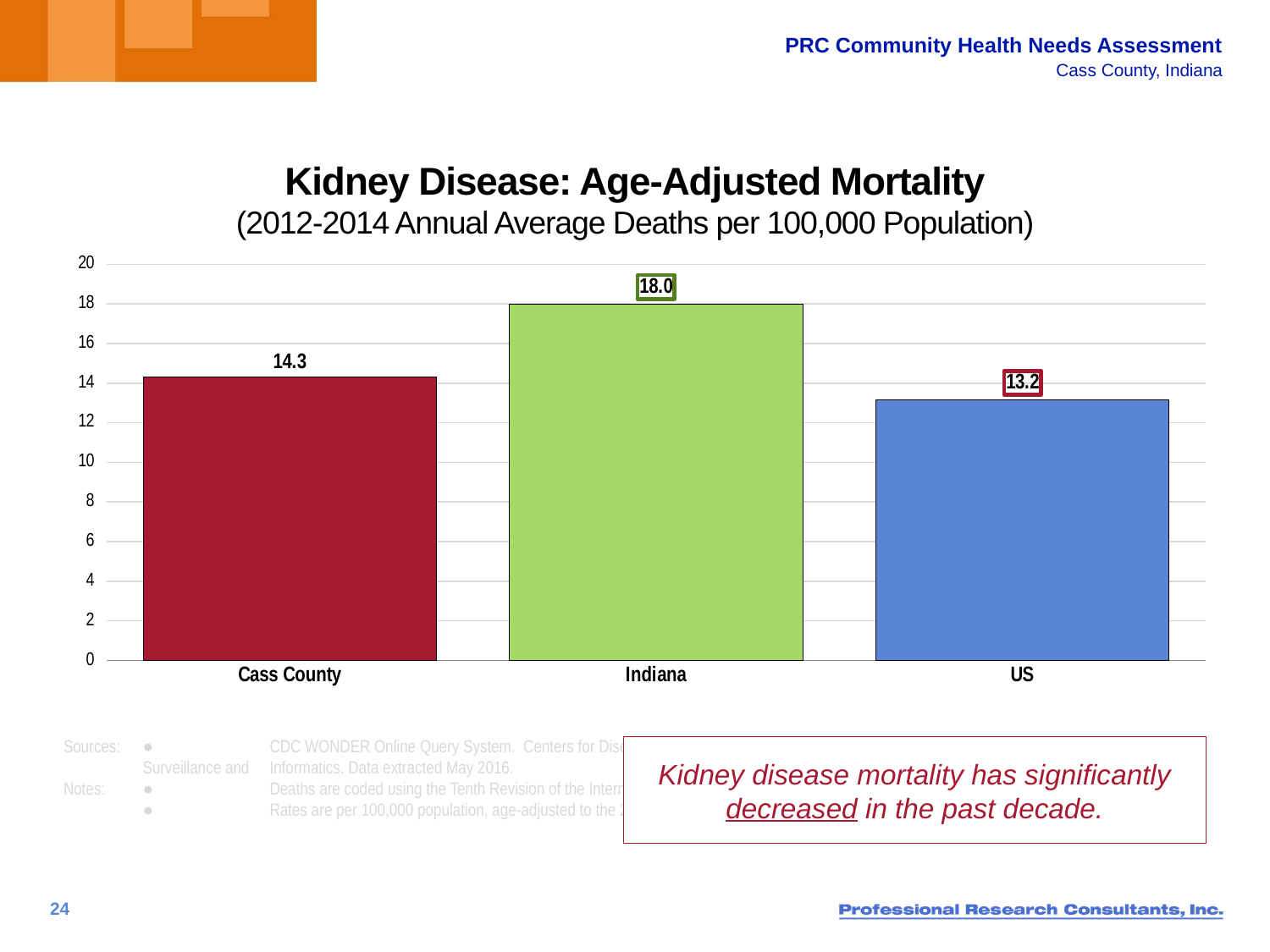

# Kidney Disease: Age-Adjusted Mortality (2012-2014 Annual Average Deaths per 100,000 Population)

### Chart

| Category | Column1 |
|---|---|
| Cass County | 14.3 |
| Indiana | 18.0 |
| US | 13.166666666666666 |
Sources:	● 	CDC WONDER Online Query System.  Centers for Disease Control and Prevention, Epidemiology Program Office, Division of Public Health Surveillance and 	Informatics. Data extracted May 2016.
Notes: 	● 	Deaths are coded using the Tenth Revision of the International Statistical Classification of Diseases and Related Health Problems (ICD-10).
	● 	Rates are per 100,000 population, age-adjusted to the 2000 US Standard Population.
Kidney disease mortality has significantly decreased in the past decade.